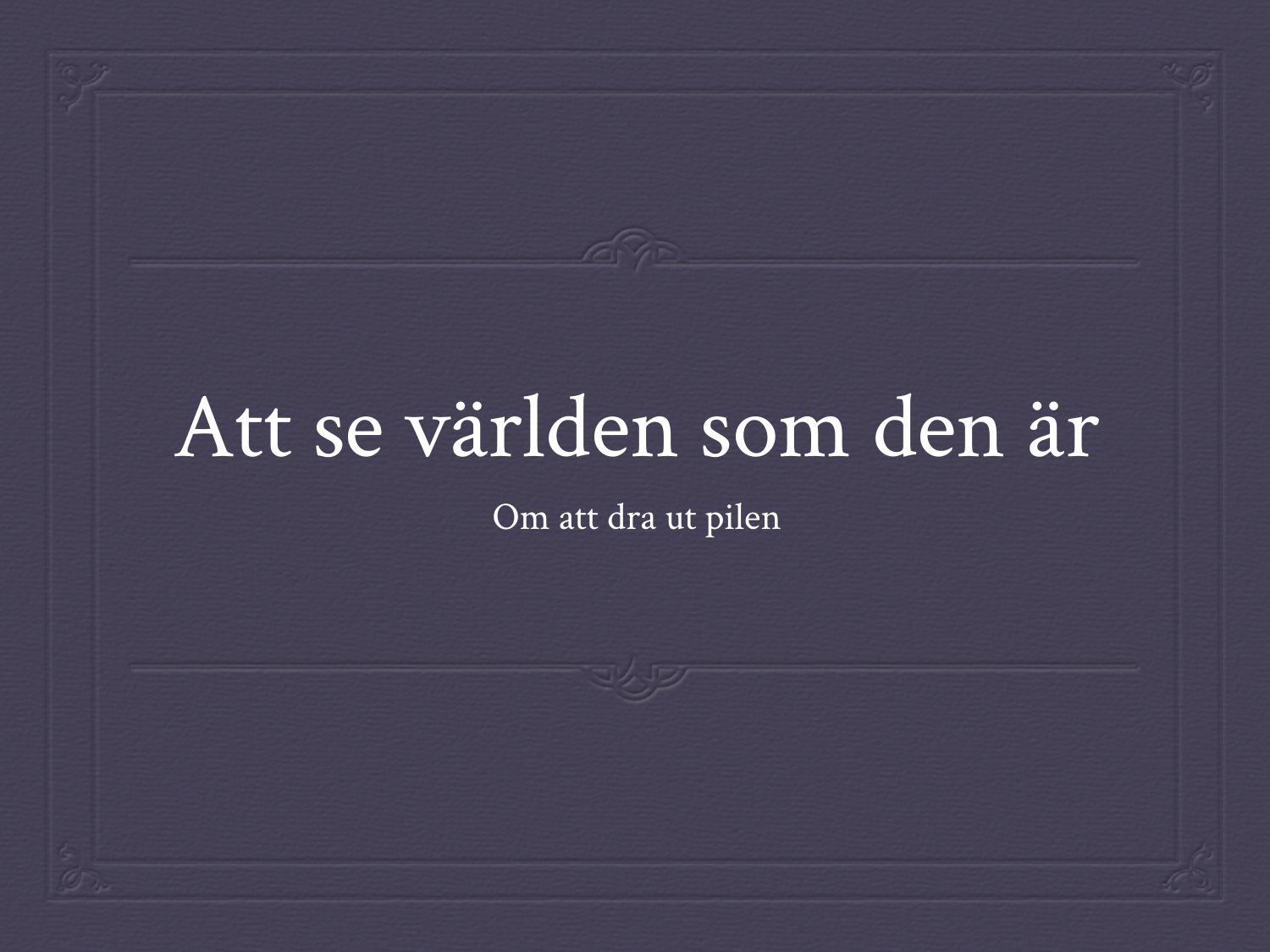

# Att se världen som den är
Om att dra ut pilen